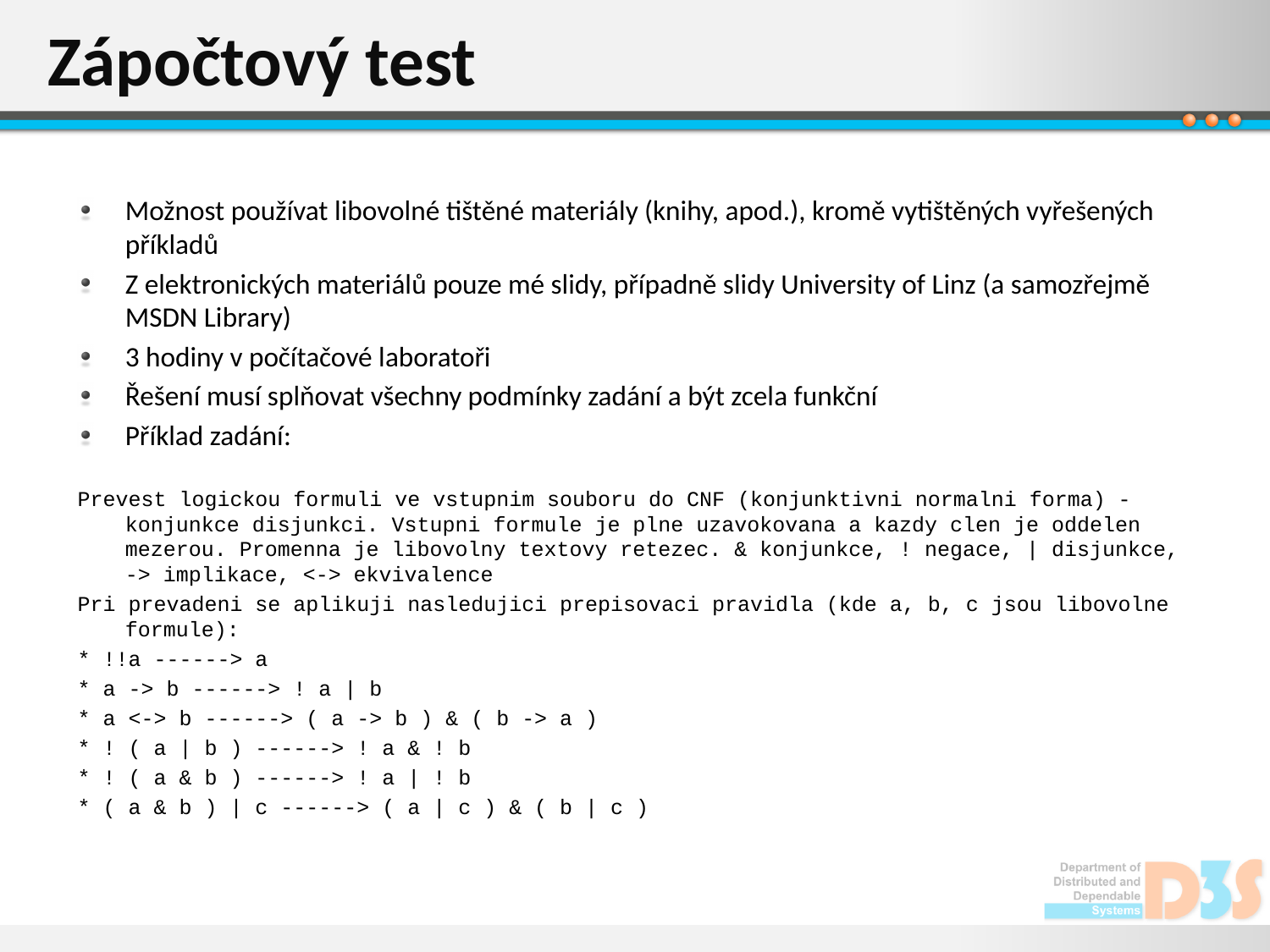

# Zápočtový test
Možnost používat libovolné tištěné materiály (knihy, apod.), kromě vytištěných vyřešených příkladů
Z elektronických materiálů pouze mé slidy, případně slidy University of Linz (a samozřejmě MSDN Library)
3 hodiny v počítačové laboratoři
Řešení musí splňovat všechny podmínky zadání a být zcela funkční
Příklad zadání:

Prevest logickou formuli ve vstupnim souboru do CNF (konjunktivni normalni forma) - konjunkce disjunkci. Vstupni formule je plne uzavokovana a kazdy clen je oddelen mezerou. Promenna je libovolny textovy retezec. & konjunkce, ! negace, | disjunkce, -> implikace, <-> ekvivalence
Pri prevadeni se aplikuji nasledujici prepisovaci pravidla (kde a, b, c jsou libovolne formule):
* !!a ------> a
* a -> b ------> ! a | b
* a <-> b ------> ( a -> b ) & ( b -> a )
* ! ( a | b ) ------> ! a & ! b
* ! ( a & b ) ------> ! a | ! b
* ( a & b ) | c ------> ( a | c ) & ( b | c )